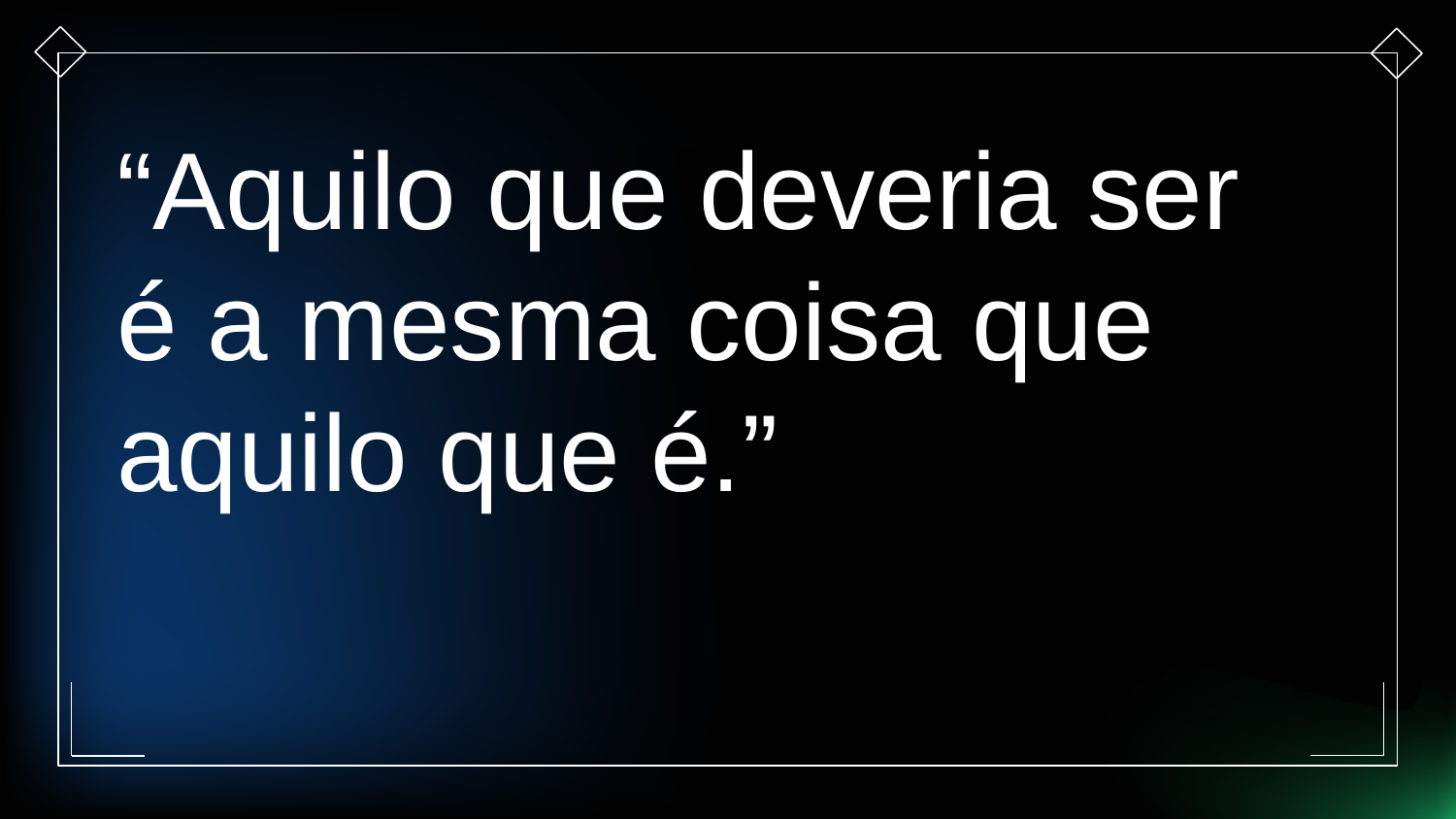

“Aquilo que deveria ser é a mesma coisa que aquilo que é.”